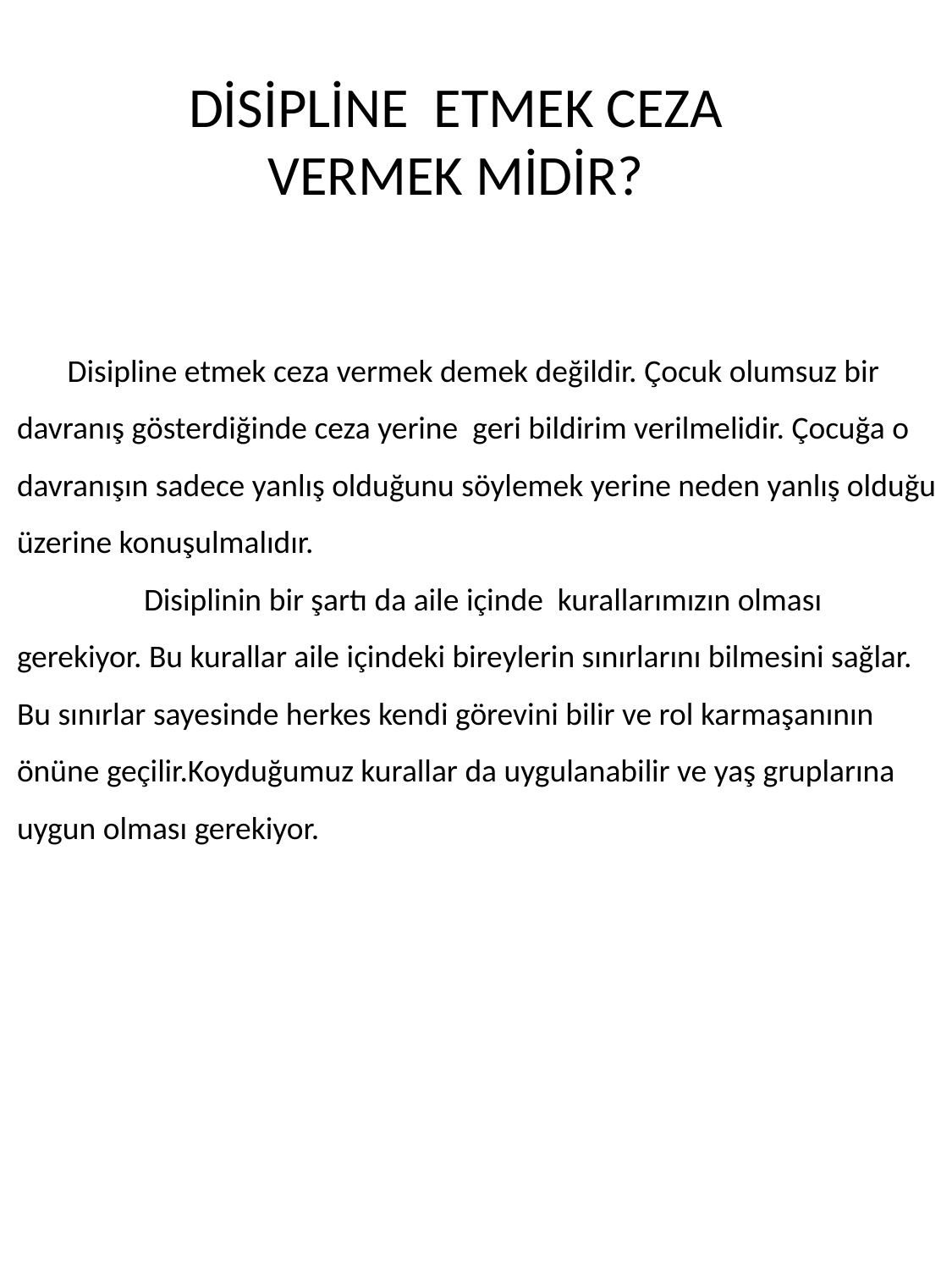

DİSİPLİNE  ETMEK CEZA VERMEK MİDİR?
       Disipline etmek ceza vermek demek değildir. Çocuk olumsuz bir davranış gösterdiğinde ceza yerine  geri bildirim verilmelidir. Çocuğa o davranışın sadece yanlış olduğunu söylemek yerine neden yanlış olduğu üzerine konuşulmalıdır.
	Disiplinin bir şartı da aile içinde  kurallarımızın olması gerekiyor. Bu kurallar aile içindeki bireylerin sınırlarını bilmesini sağlar. Bu sınırlar sayesinde herkes kendi görevini bilir ve rol karmaşanının önüne geçilir.Koyduğumuz kurallar da uygulanabilir ve yaş gruplarına uygun olması gerekiyor.